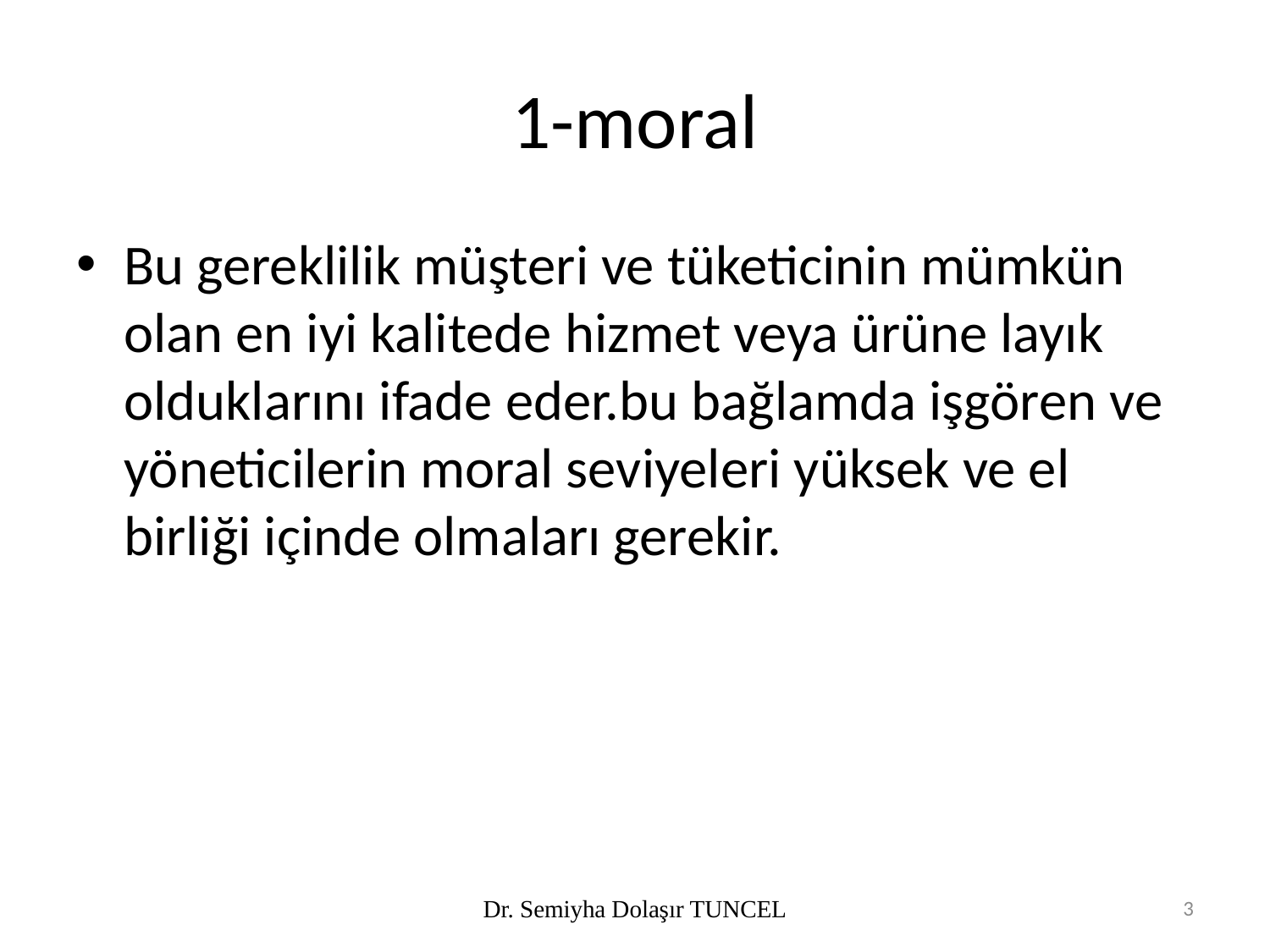

# 1-moral
Bu gereklilik müşteri ve tüketicinin mümkün olan en iyi kalitede hizmet veya ürüne layık olduklarını ifade eder.bu bağlamda işgören ve yöneticilerin moral seviyeleri yüksek ve el birliği içinde olmaları gerekir.
Dr. Semiyha Dolaşır TUNCEL
3